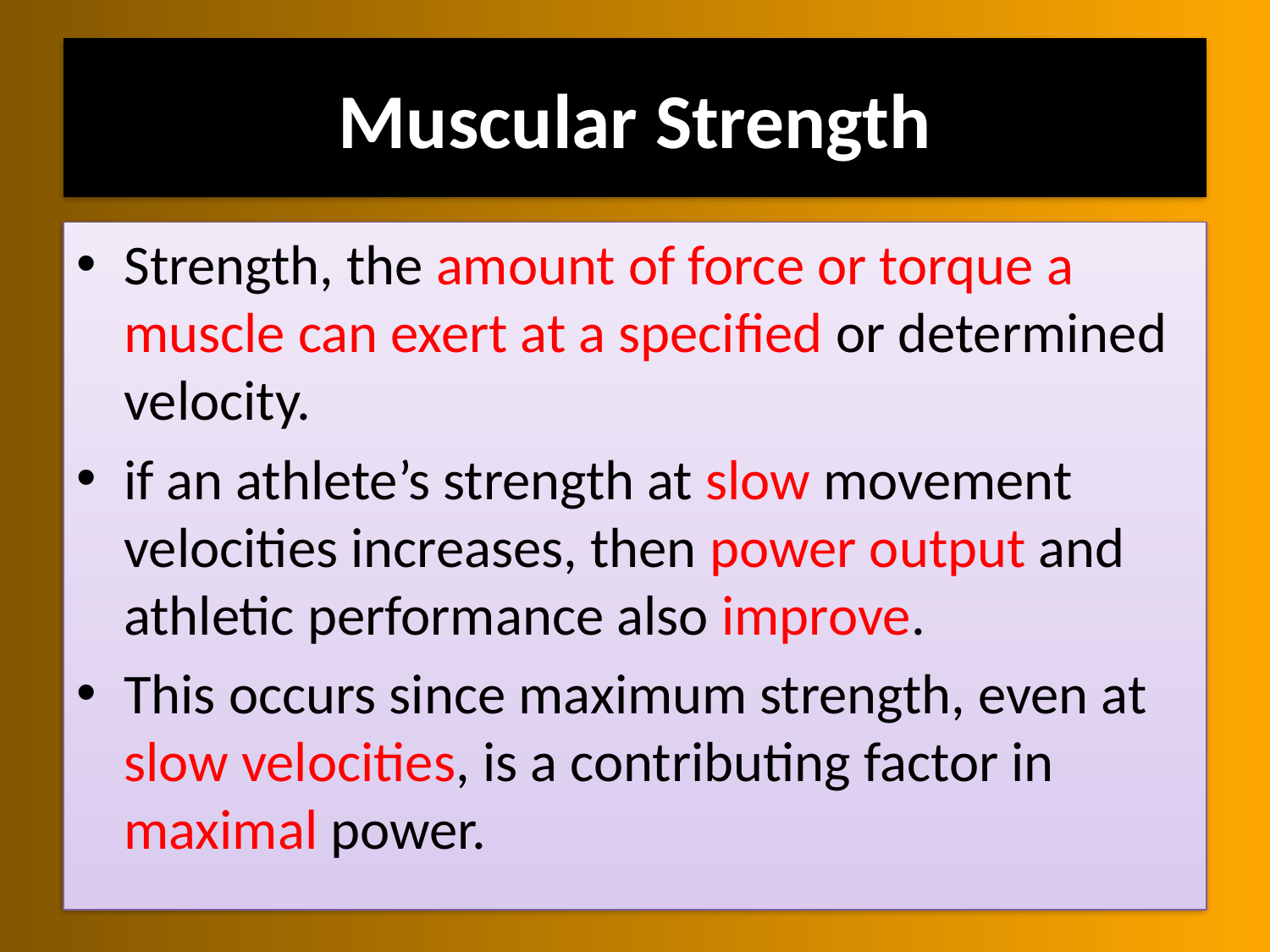

# Muscular Strength
Strength, the amount of force or torque a muscle can exert at a specified or determined velocity.
if an athlete’s strength at slow movement velocities increases, then power output and athletic performance also improve.
This occurs since maximum strength, even at slow velocities, is a contributing factor in maximal power.